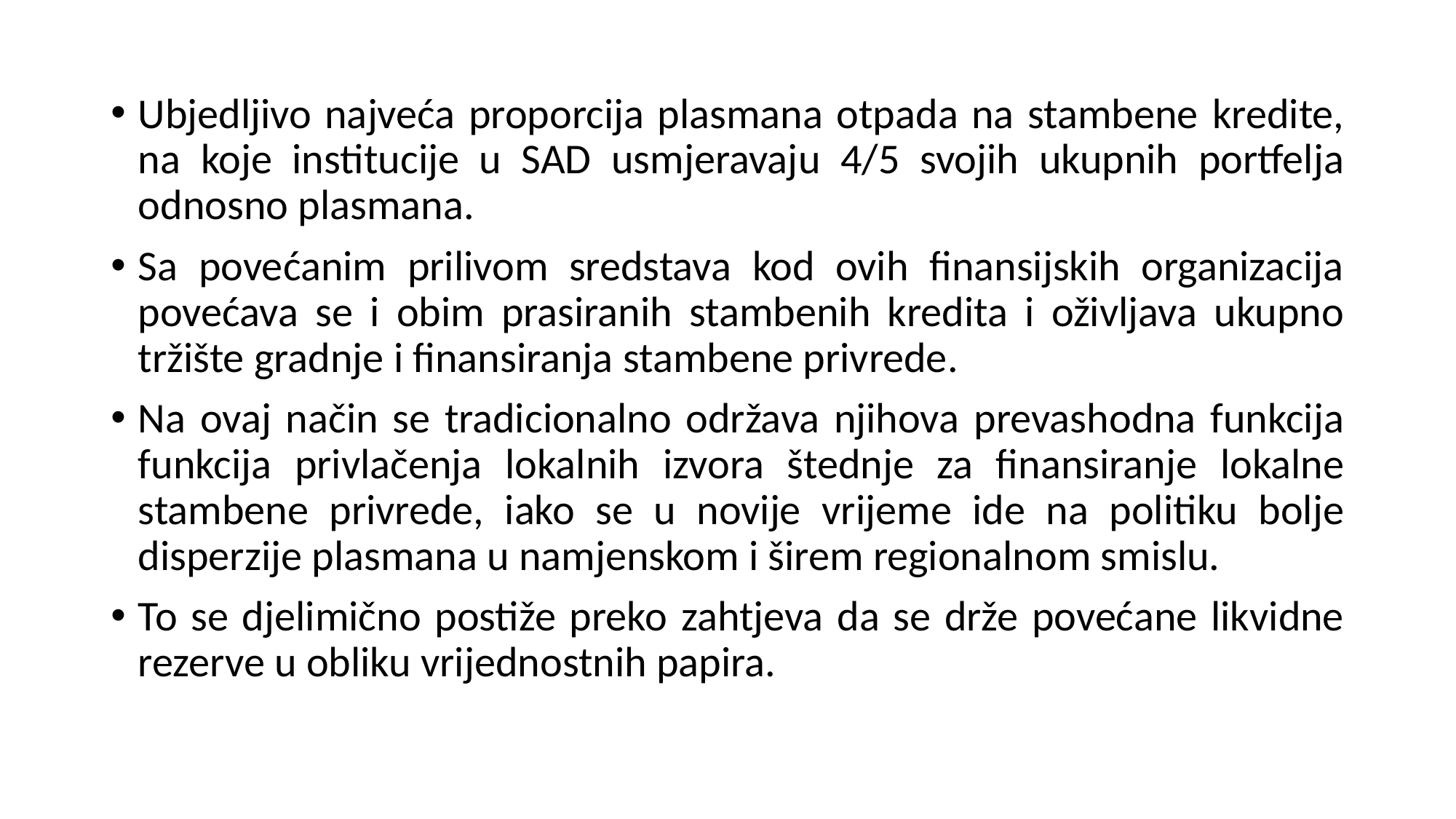

Ubjedljivo najveća proporcija plasmana otpada na stambene kredite, na koje institucije u SAD usmjeravaju 4/5 svojih ukupnih portfelja odnosno plasmana.
Sa povećanim prilivom sredstava kod ovih finansijskih organizacija povećava se i obim prasiranih stambenih kredita i oživljava ukupno tržište gradnje i finansiranja stambene privrede.
Na ovaj način se tradicionalno održava njihova prevashodna funkcija funkcija privlačenja lokalnih izvora štednje za finansiranje lokalne stambene privrede, iako se u novije vrijeme ide na politiku bolje disperzije plasmana u namjenskom i širem regionalnom smislu.
To se djelimično postiže preko zahtjeva da se drže povećane likvidne rezerve u obliku vrijednostnih papira.